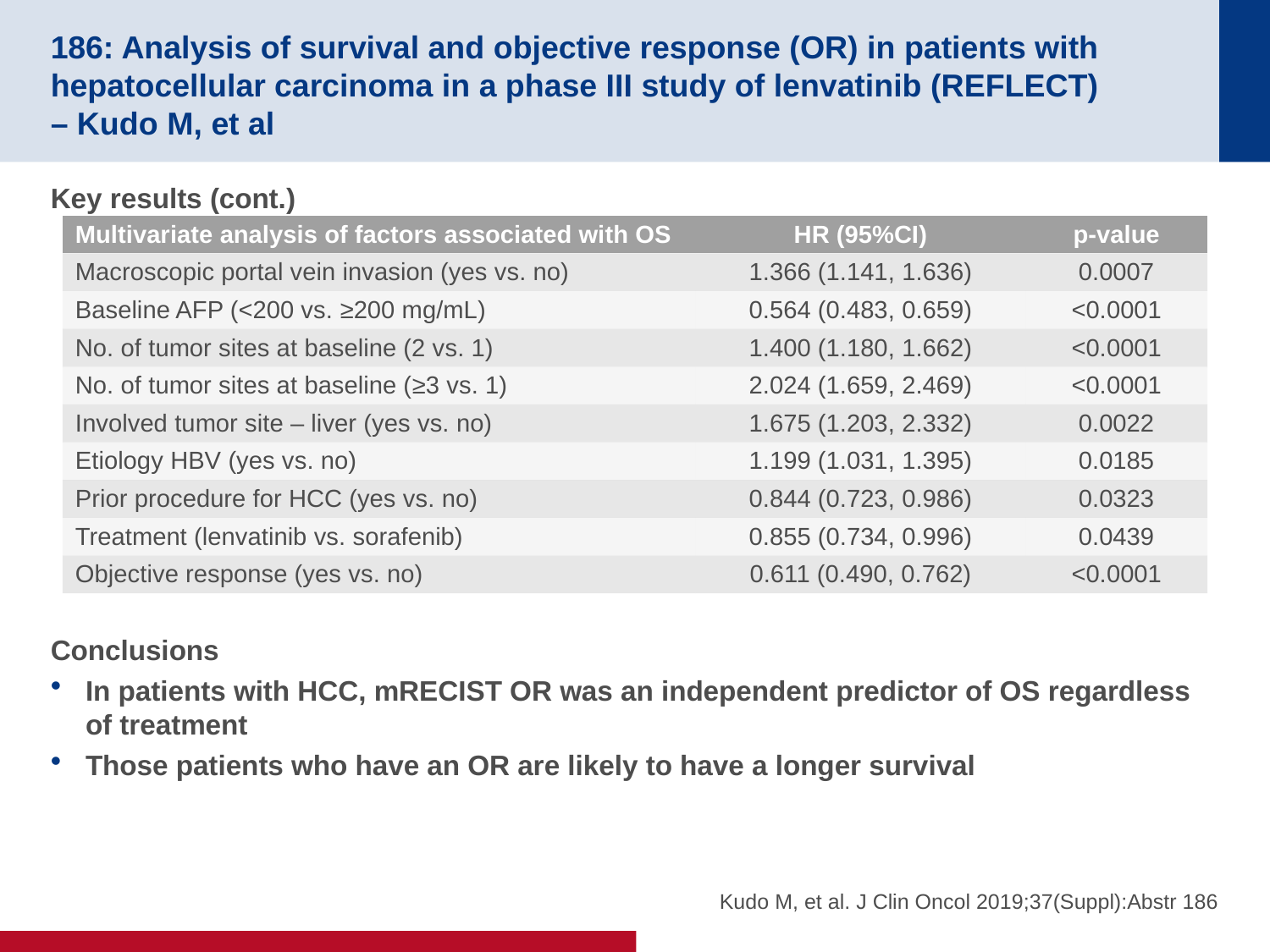

# 186: Analysis of survival and objective response (OR) in patients with hepatocellular carcinoma in a phase III study of lenvatinib (REFLECT) – Kudo M, et al
Key results (cont.)

Conclusions
In patients with HCC, mRECIST OR was an independent predictor of OS regardless of treatment
Those patients who have an OR are likely to have a longer survival

| Multivariate analysis of factors associated with OS | HR (95%CI) | p-value |
| --- | --- | --- |
| Macroscopic portal vein invasion (yes vs. no) | 1.366 (1.141, 1.636) | 0.0007 |
| Baseline AFP (<200 vs. ≥200 mg/mL) | 0.564 (0.483, 0.659) | <0.0001 |
| No. of tumor sites at baseline (2 vs. 1) | 1.400 (1.180, 1.662) | <0.0001 |
| No. of tumor sites at baseline (≥3 vs. 1) | 2.024 (1.659, 2.469) | <0.0001 |
| Involved tumor site – liver (yes vs. no) | 1.675 (1.203, 2.332) | 0.0022 |
| Etiology HBV (yes vs. no) | 1.199 (1.031, 1.395) | 0.0185 |
| Prior procedure for HCC (yes vs. no) | 0.844 (0.723, 0.986) | 0.0323 |
| Treatment (lenvatinib vs. sorafenib) | 0.855 (0.734, 0.996) | 0.0439 |
| Objective response (yes vs. no) | 0.611 (0.490, 0.762) | <0.0001 |
Kudo M, et al. J Clin Oncol 2019;37(Suppl):Abstr 186